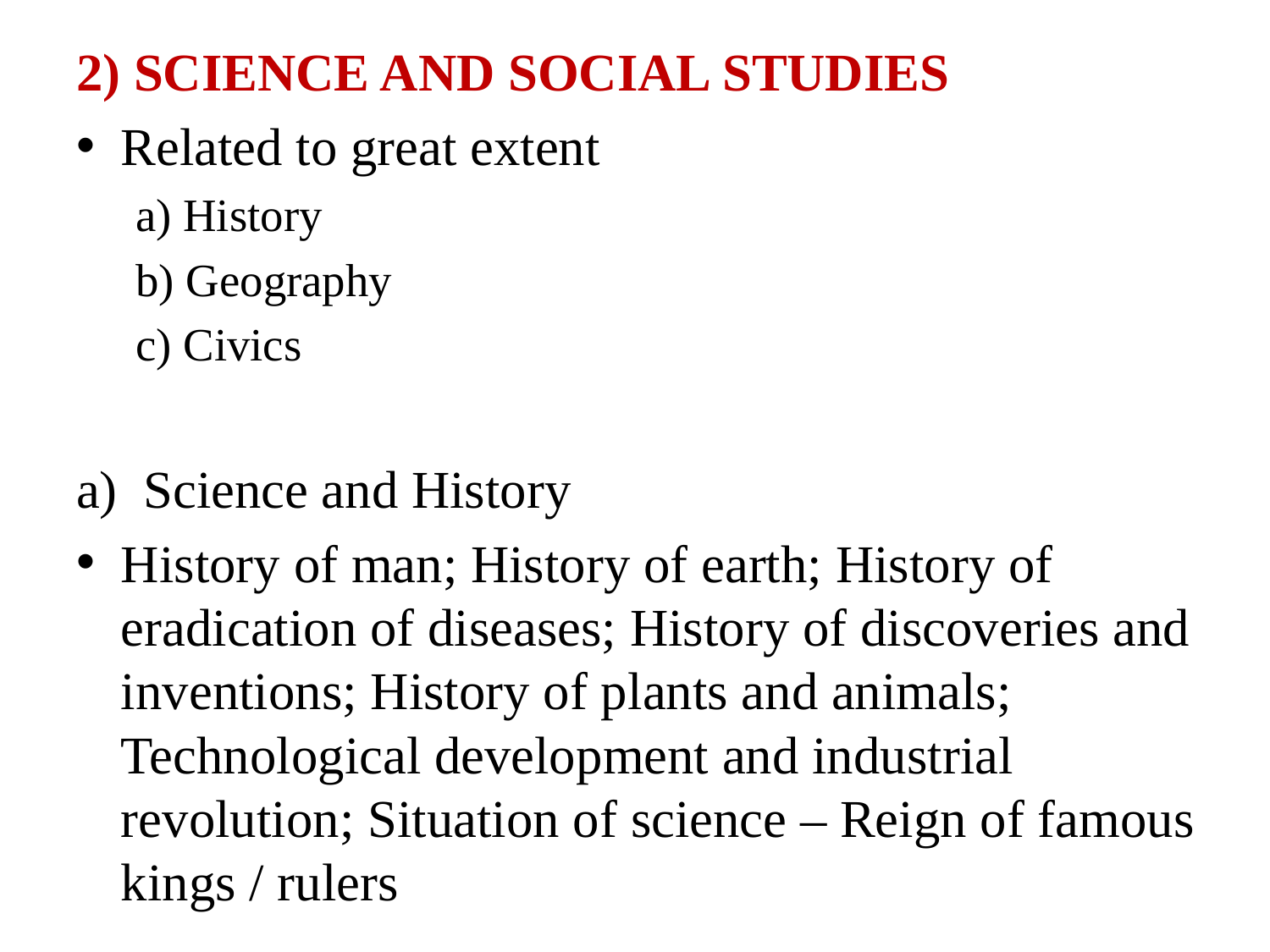

2) SCIENCE AND SOCIAL STUDIES
Related to great extent
a) History
b) Geography
c) Civics

Science and History
History of man; History of earth; History of eradication of diseases; History of discoveries and inventions; History of plants and animals; Technological development and industrial revolution; Situation of science – Reign of famous kings / rulers